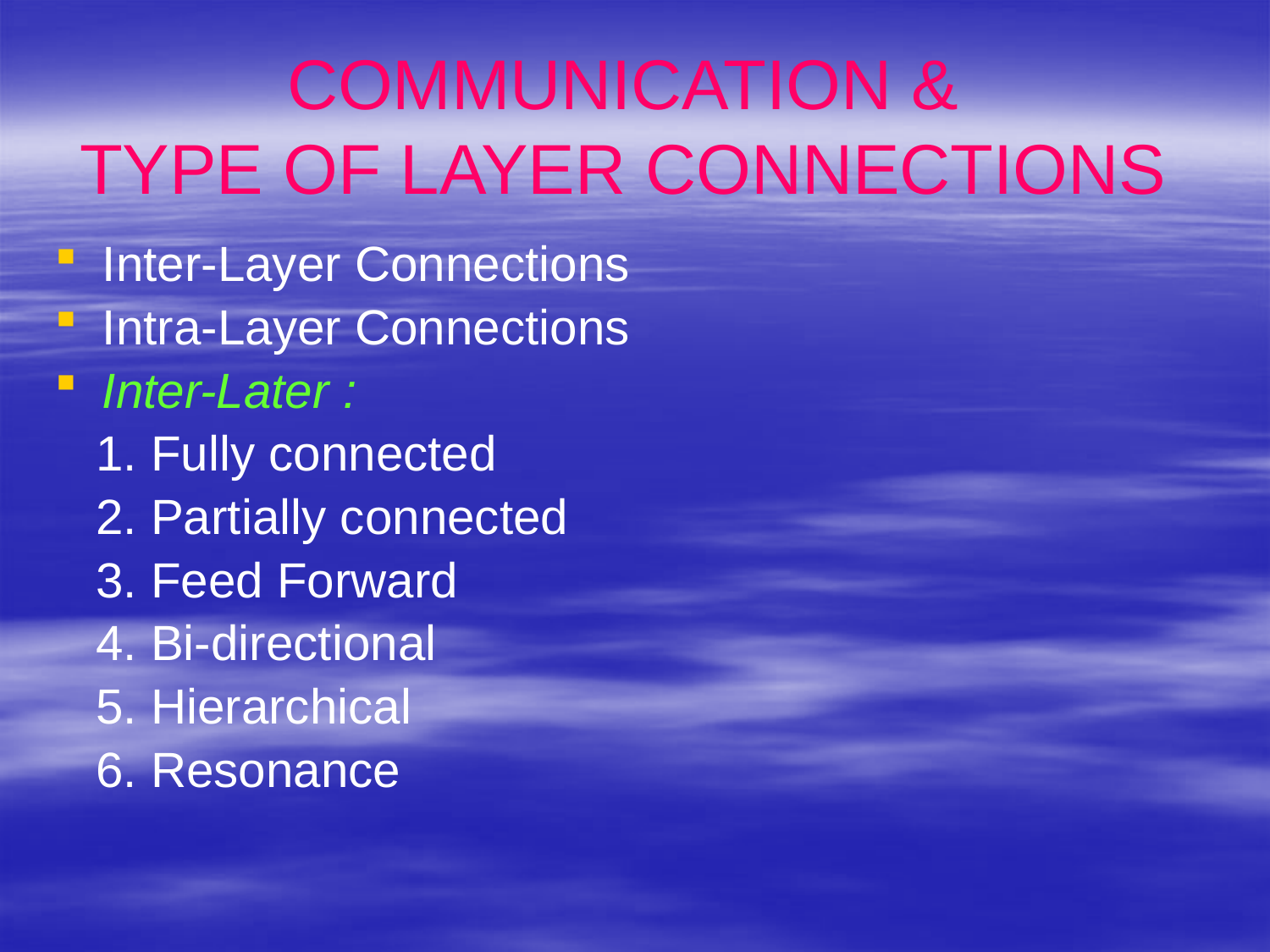

# COMMUNICATION & TYPE OF LAYER CONNECTIONS
Inter-Layer Connections
Intra-Layer Connections
Inter-Later :
   1. Fully connected
   2. Partially connected
   3. Feed Forward
   4. Bi-directional
   5. Hierarchical
   6. Resonance